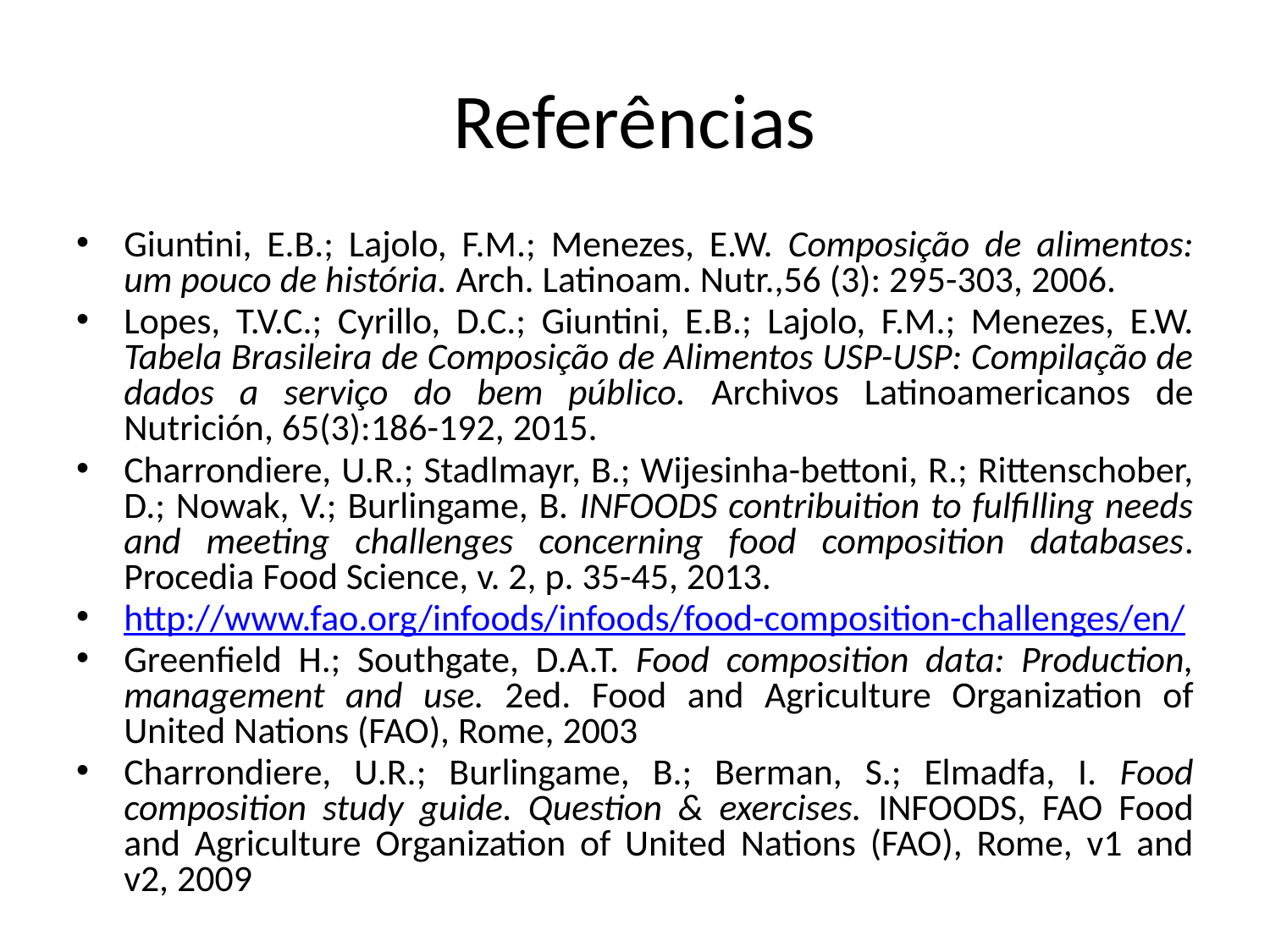

# Referências
Giuntini, E.B.; Lajolo, F.M.; Menezes, E.W. Composição de alimentos: um pouco de história. Arch. Latinoam. Nutr.,56 (3): 295-303, 2006.
Lopes, T.V.C.; Cyrillo, D.C.; Giuntini, E.B.; Lajolo, F.M.; Menezes, E.W. Tabela Brasileira de Composição de Alimentos USP-USP: Compilação de dados a serviço do bem público. Archivos Latinoamericanos de Nutrición, 65(3):186-192, 2015.
Charrondiere, U.R.; Stadlmayr, B.; Wijesinha-bettoni, R.; Rittenschober, D.; Nowak, V.; Burlingame, B. INFOODS contribuition to fulfilling needs and meeting challenges concerning food composition databases. Procedia Food Science, v. 2, p. 35-45, 2013.
http://www.fao.org/infoods/infoods/food-composition-challenges/en/
Greenfield H.; Southgate, D.A.T. Food composition data: Production, management and use. 2ed. Food and Agriculture Organization of United Nations (FAO), Rome, 2003
Charrondiere, U.R.; Burlingame, B.; Berman, S.; Elmadfa, I. Food composition study guide. Question & exercises. INFOODS, FAO Food and Agriculture Organization of United Nations (FAO), Rome, v1 and v2, 2009